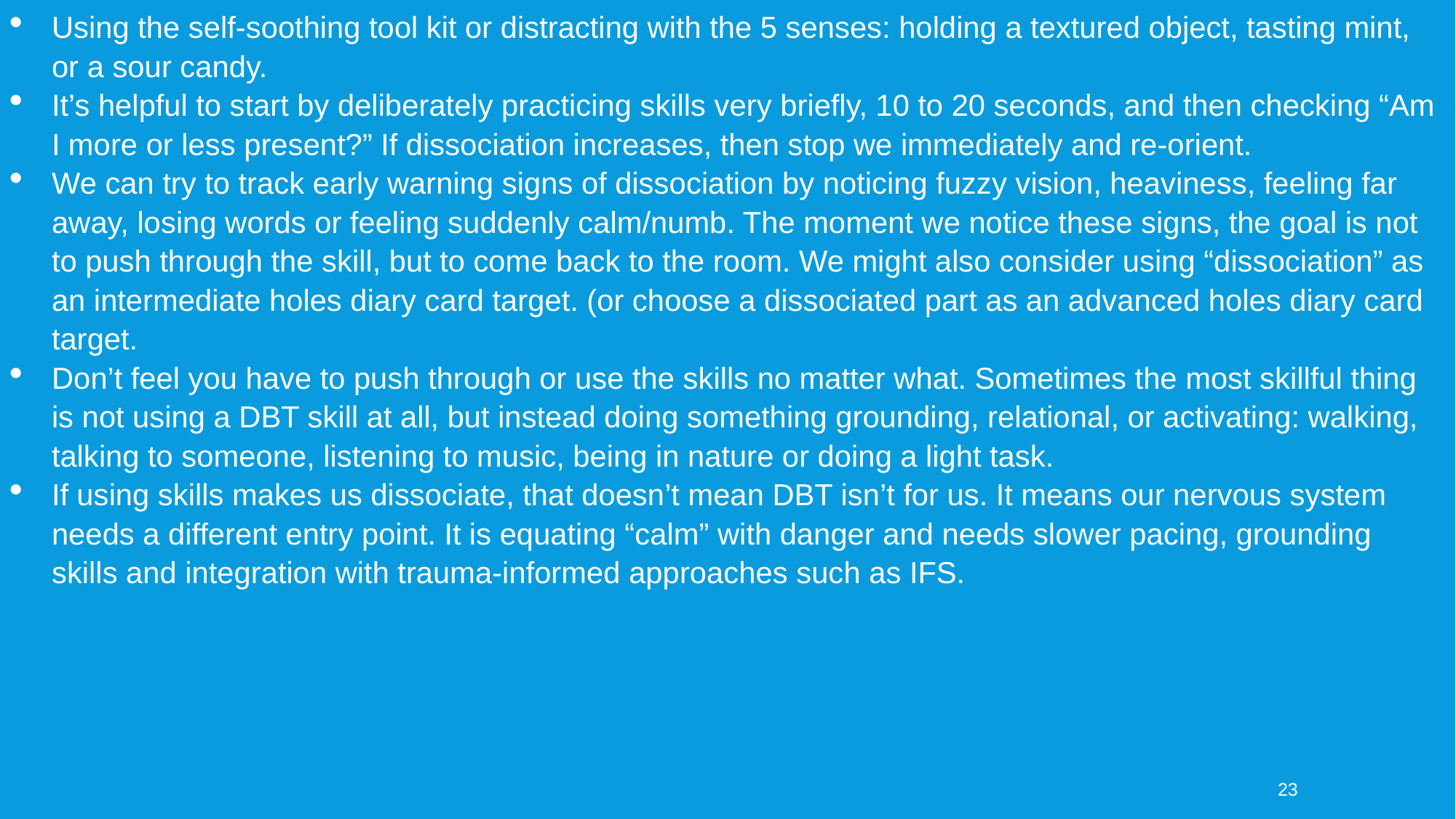

Using the self-soothing tool kit or distracting with the 5 senses: holding a textured object, tasting mint, or a sour candy.
It’s helpful to start by deliberately practicing skills very briefly, 10 to 20 seconds, and then checking “Am I more or less present?” If dissociation increases, then stop we immediately and re-orient.
We can try to track early warning signs of dissociation by noticing fuzzy vision, heaviness, feeling far away, losing words or feeling suddenly calm/numb. The moment we notice these signs, the goal is not to push through the skill, but to come back to the room. We might also consider using “dissociation” as an intermediate holes diary card target. (or choose a dissociated part as an advanced holes diary card target.
Don’t feel you have to push through or use the skills no matter what. Sometimes the most skillful thing is not using a DBT skill at all, but instead doing something grounding, relational, or activating: walking, talking to someone, listening to music, being in nature or doing a light task.
If using skills makes us dissociate, that doesn’t mean DBT isn’t for us. It means our nervous system needs a different entry point. It is equating “calm” with danger and needs slower pacing, grounding skills and integration with trauma-informed approaches such as IFS.

23